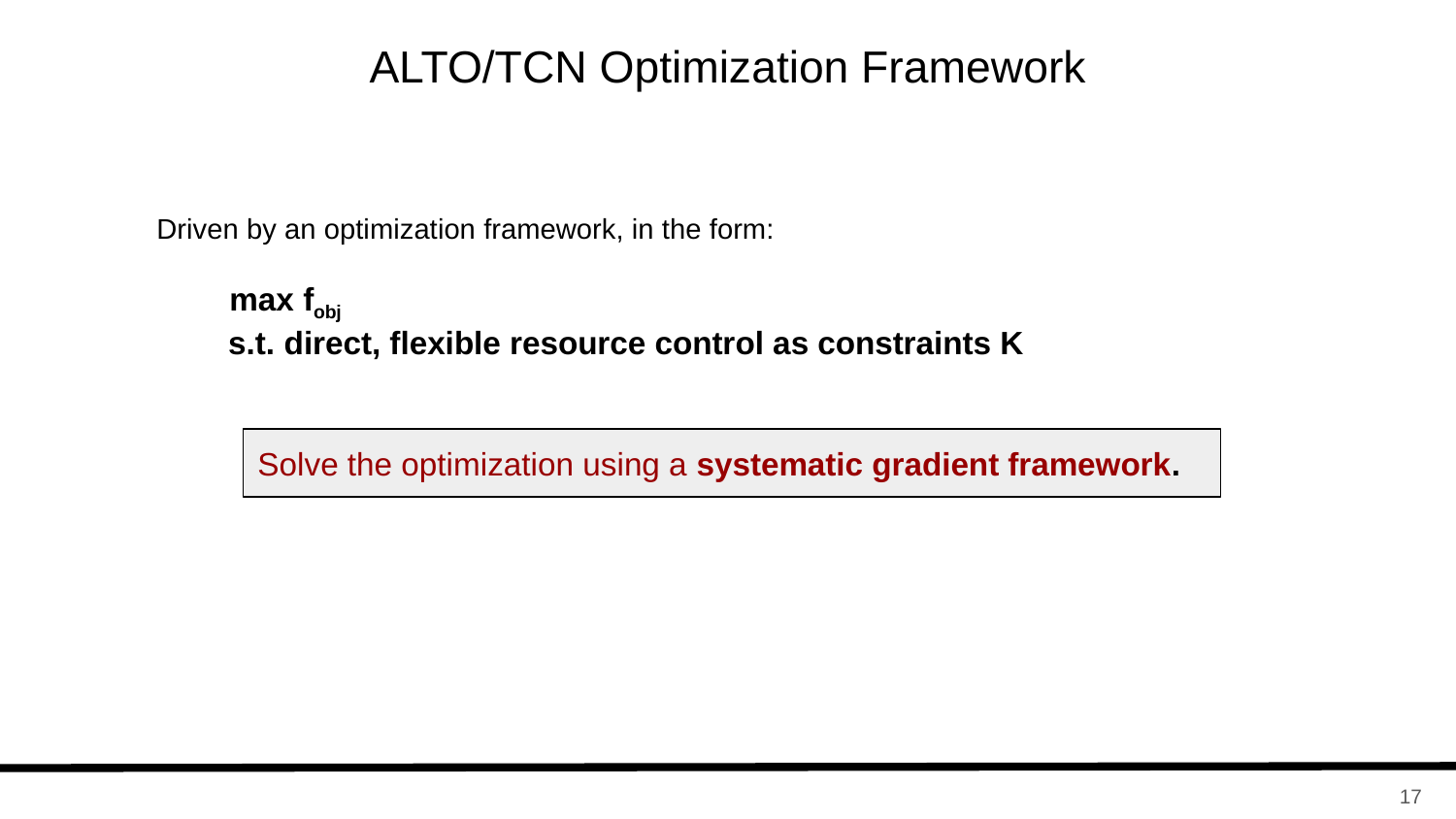

# ALTO/TCN Optimization Framework
Driven by an optimization framework, in the form:

max fobj
        s.t. direct, flexible resource control as constraints K

Solve the optimization using a systematic gradient framework.

17